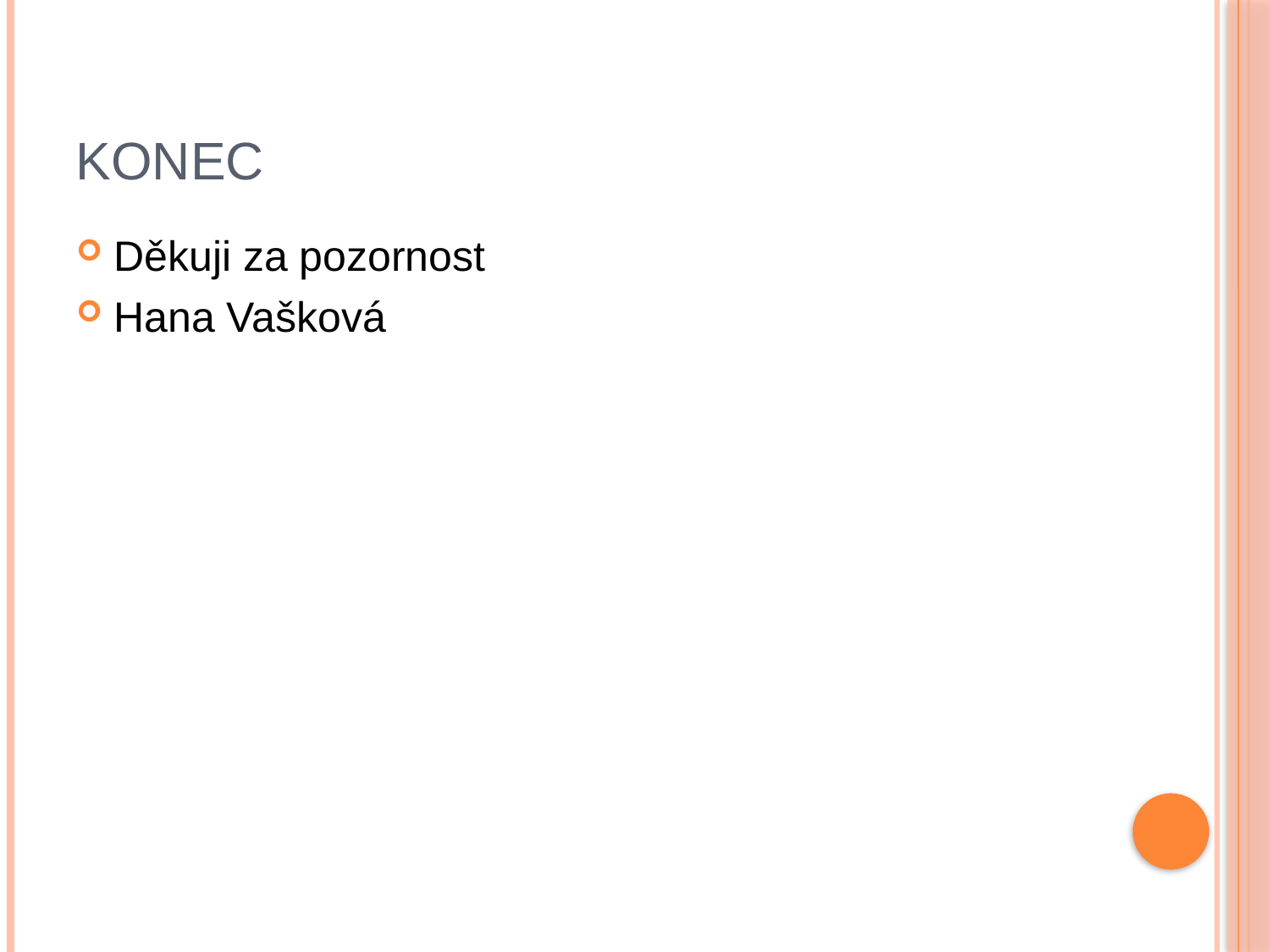

# Konec
Děkuji za pozornost
Hana Vašková